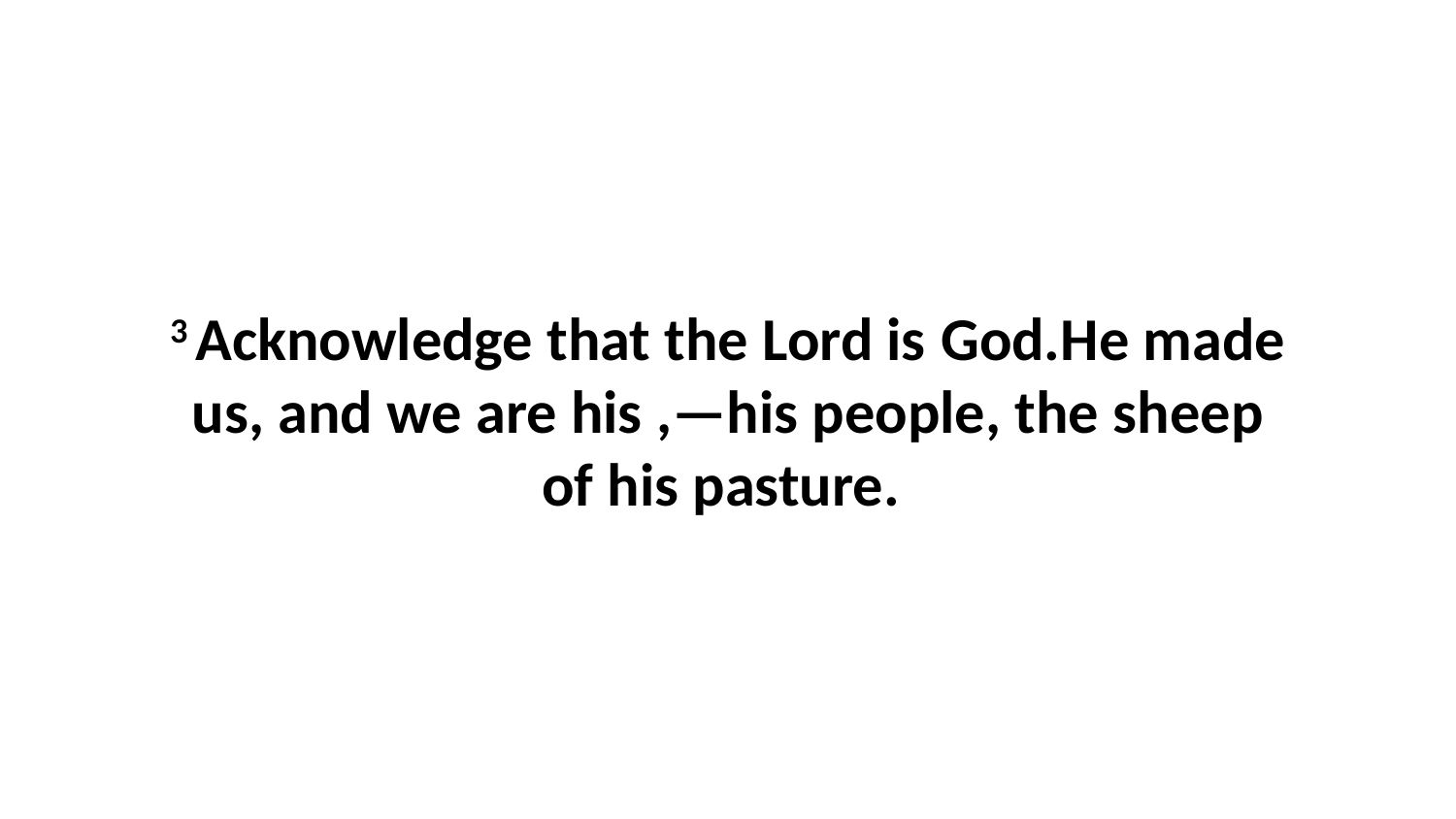

3 Acknowledge that the Lord is God.He made us, and we are his ,—his people, the sheep of his pasture.